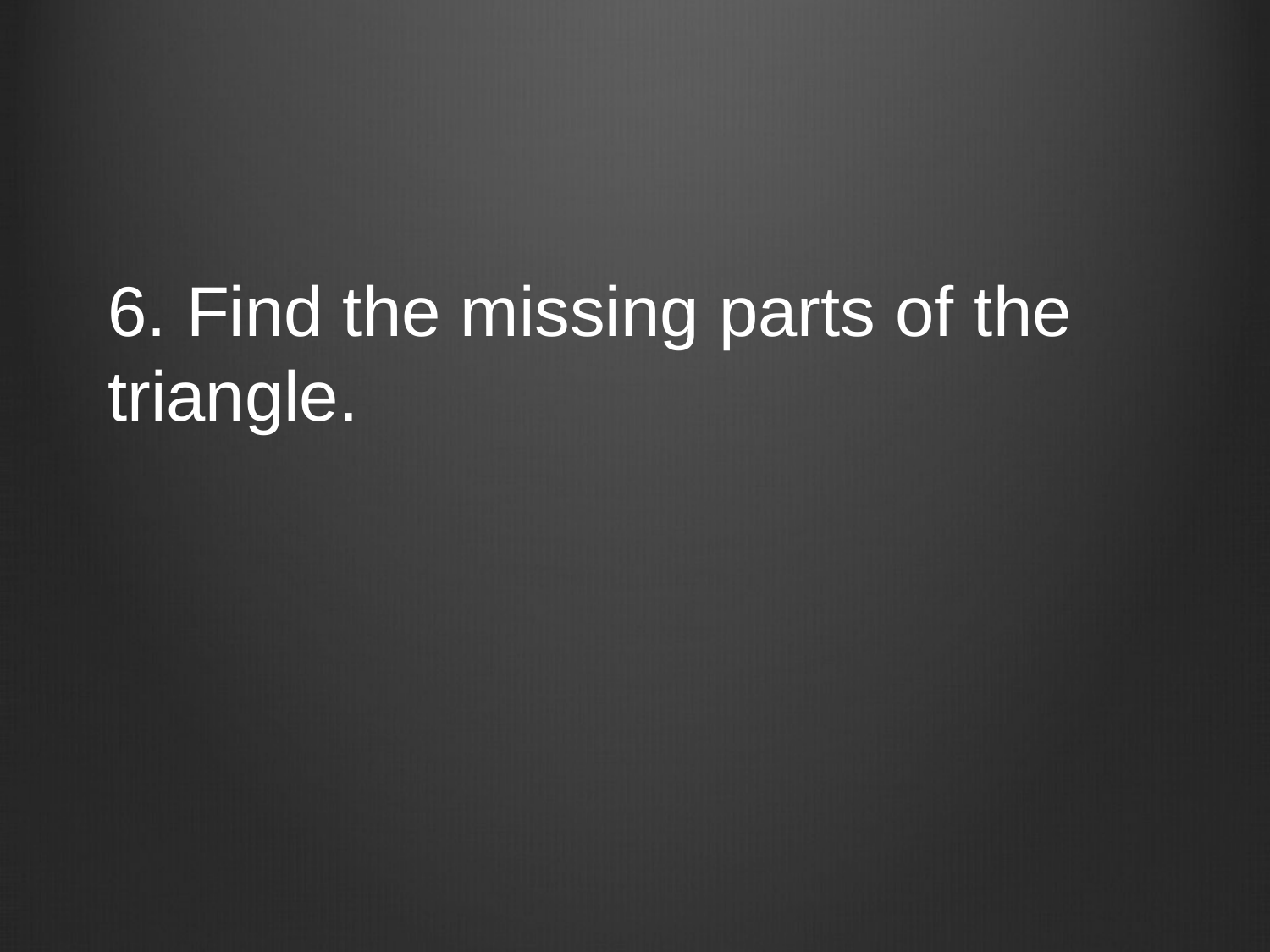

6. Find the missing parts of the triangle.